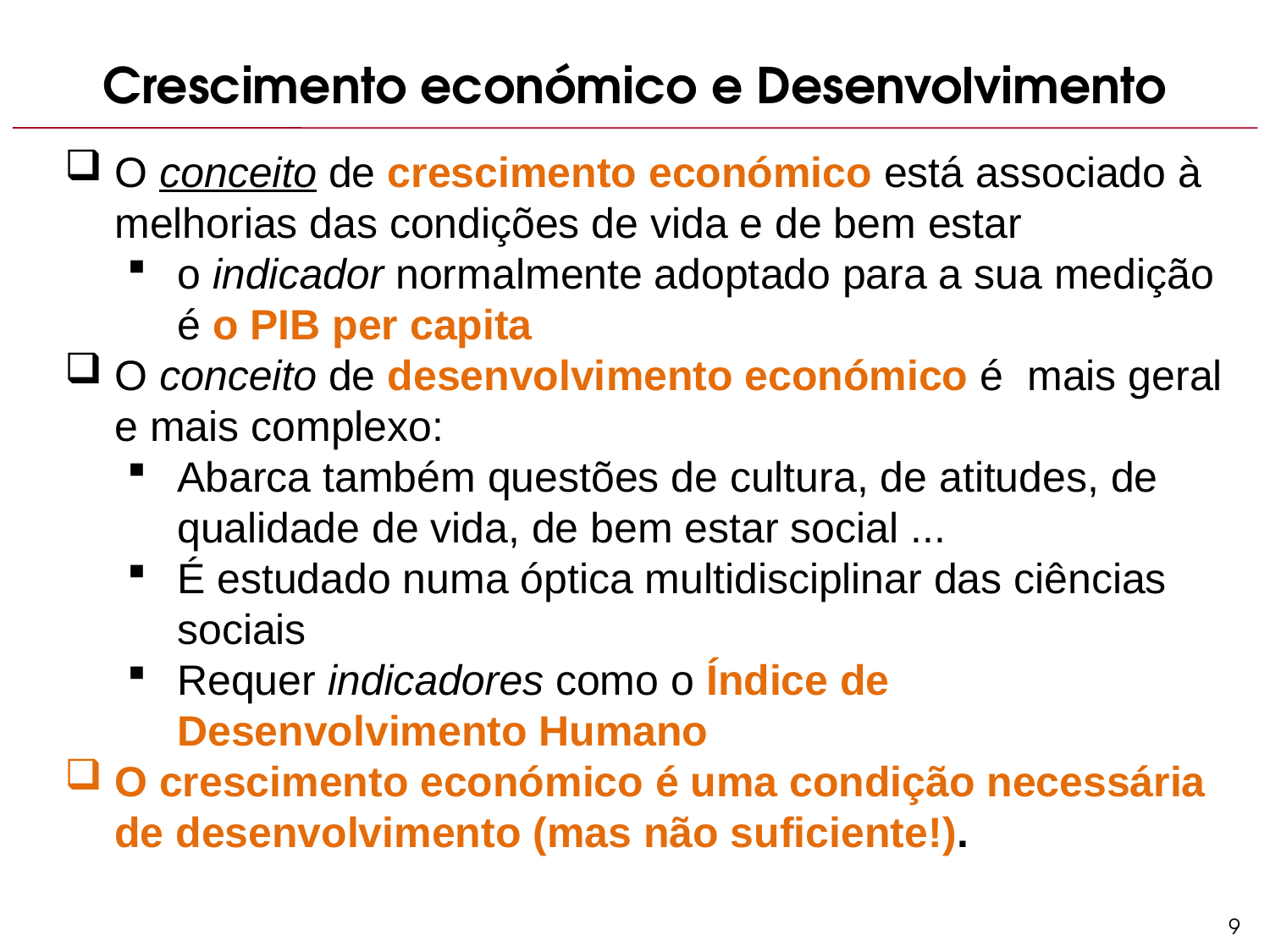

Crescimento económico e Desenvolvimento

O conceito de crescimento económico está associado à melhorias das condições de vida e de bem estar
o indicador normalmente adoptado para a sua medição é o PIB per capita
O conceito de desenvolvimento económico é  mais geral e mais complexo:
Abarca também questões de cultura, de atitudes, de qualidade de vida, de bem estar social ...
É estudado numa óptica multidisciplinar das ciências sociais
Requer indicadores como o Índice de Desenvolvimento Humano
O crescimento económico é uma condição necessária de desenvolvimento (mas não suficiente!).
2.1. Crescimento económico e competitividade: os grandes modelos teóricos
9